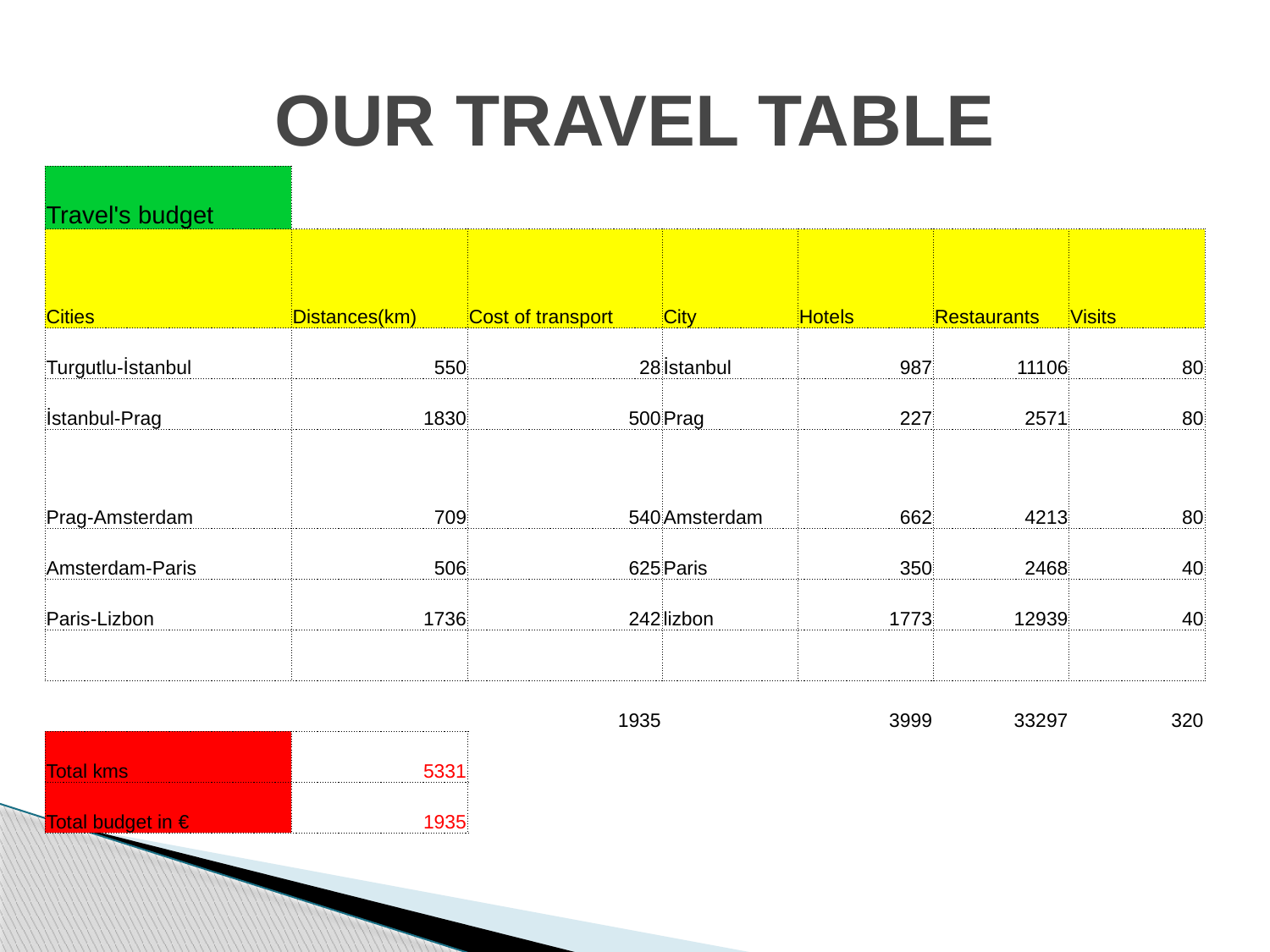

# OUR TRAVEL TABLE
| Travel's budget |  |  |  |  |  |  |
| --- | --- | --- | --- | --- | --- | --- |
| Cities | Distances(km) | Cost of transport | City | Hotels | Restaurants | Visits |
| Turgutlu-İstanbul | 550 | 28 | İstanbul | 987 | 11106 | 80 |
| İstanbul-Prag | 1830 | 500 | Prag | 227 | 2571 | 80 |
| Prag-Amsterdam | 709 | 540 | Amsterdam | 662 | 4213 | 80 |
| Amsterdam-Paris | 506 | 625 | Paris | 350 | 2468 | 40 |
| Paris-Lizbon | 1736 | 242 | lizbon | 1773 | 12939 | 40 |
|  |  |  |  |  |  |  |
|  |  | 1935 |  | 3999 | 33297 | 320 |
| Total kms | 5331 |  |  |  |  |  |
| Total budget in € | 1935 |  |  |  |  |  |
|  |  |  |  |  |  |  |